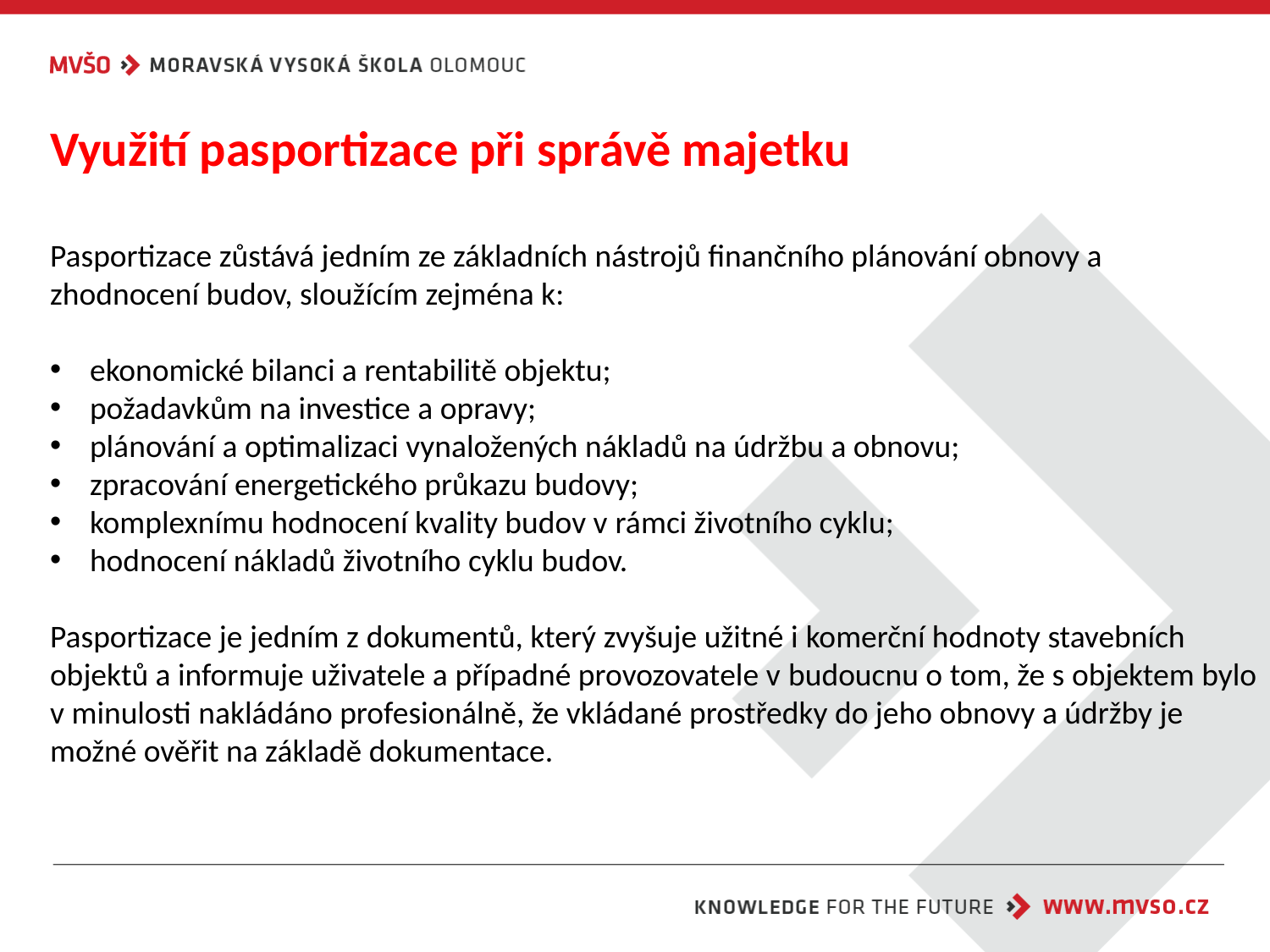

Využití pasportizace při správě majetku

Pasportizace zůstává jedním ze základních nástrojů finančního plánování obnovy a zhodnocení budov, sloužícím zejména k:

ekonomické bilanci a rentabilitě objektu;
požadavkům na investice a opravy;
plánování a optimalizaci vynaložených nákladů na údržbu a obnovu;
zpracování energetického průkazu budovy;
komplexnímu hodnocení kvality budov v rámci životního cyklu;
hodnocení nákladů životního cyklu budov.

Pasportizace je jedním z dokumentů, který zvyšuje užitné i komerční hodnoty stavebních objektů a informuje uživatele a případné provozovatele v budoucnu o tom, že s objektem bylo v minulosti nakládáno profesionálně, že vkládané prostředky do jeho obnovy a údržby je možné ověřit na základě dokumentace.